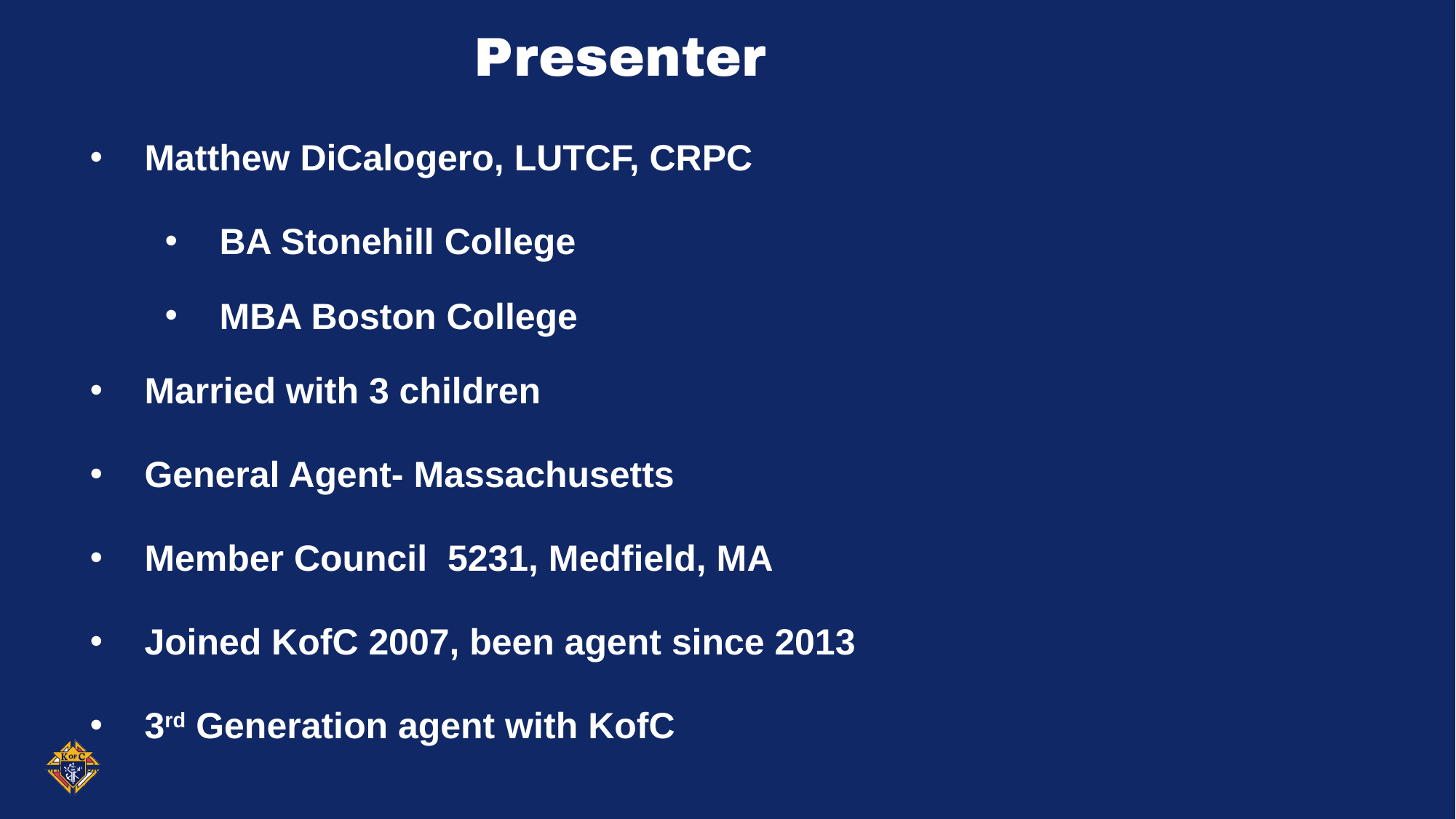

# Presenter
Matthew DiCalogero, LUTCF, CRPC
BA Stonehill College
MBA Boston College
Married with 3 children
General Agent- Massachusetts
Member Council  5231, Medfield, MA
Joined KofC 2007, been agent since 2013
3rd Generation agent with KofC

PowerPoint template guidelines and examples